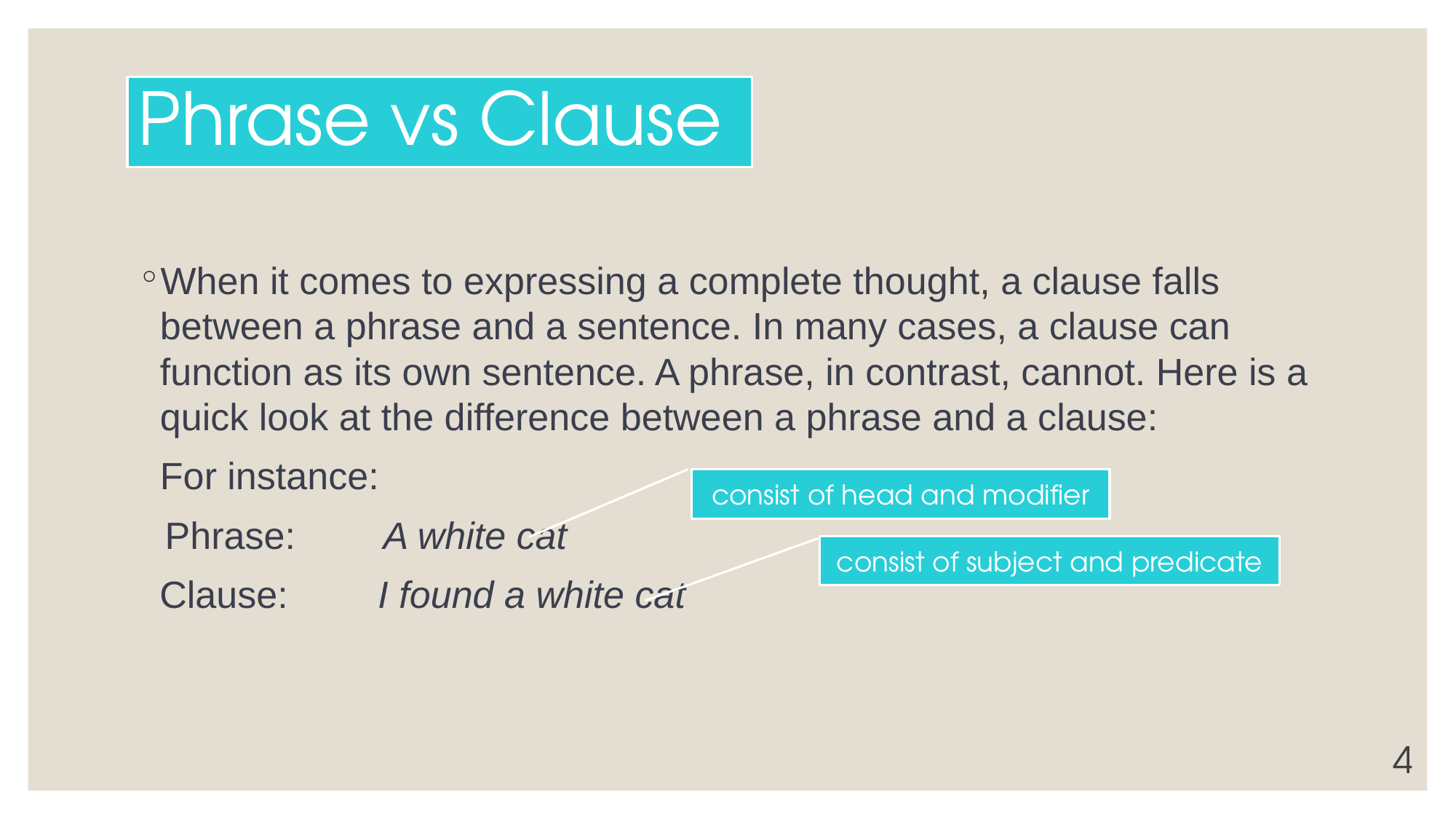

# Phrase vs Clause
When it comes to expressing a complete thought, a clause falls between a phrase and a sentence. In many cases, a clause can function as its own sentence. A phrase, in contrast, cannot. Here is a quick look at the difference between a phrase and a clause:
For instance:
Phrase: 	A white cat
Clause: 	I found a white cat

consist of head and modifier
consist of subject and predicate
4